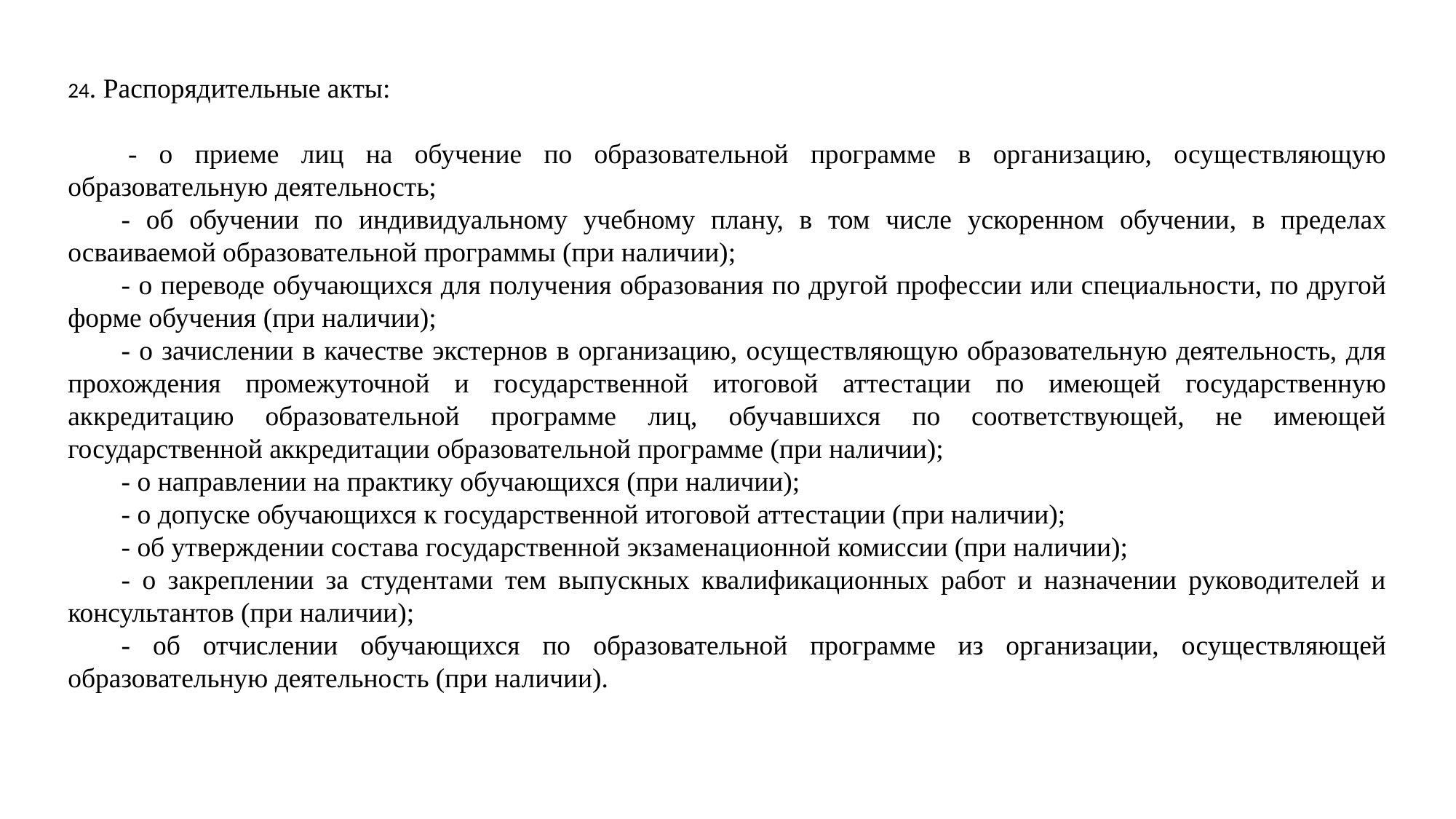

24. Распорядительные акты:

 - о приеме лиц на обучение по образовательной программе в организацию, осуществляющую образовательную деятельность;
- об обучении по индивидуальному учебному плану, в том числе ускоренном обучении, в пределах осваиваемой образовательной программы (при наличии);
- о переводе обучающихся для получения образования по другой профессии или специальности, по другой форме обучения (при наличии);
- о зачислении в качестве экстернов в организацию, осуществляющую образовательную деятельность, для прохождения промежуточной и государственной итоговой аттестации по имеющей государственную аккредитацию образовательной программе лиц, обучавшихся по соответствующей, не имеющей государственной аккредитации образовательной программе (при наличии);
- о направлении на практику обучающихся (при наличии);
- о допуске обучающихся к государственной итоговой аттестации (при наличии);
- об утверждении состава государственной экзаменационной комиссии (при наличии);
- о закреплении за студентами тем выпускных квалификационных работ и назначении руководителей и консультантов (при наличии);
- об отчислении обучающихся по образовательной программе из организации, осуществляющей образовательную деятельность (при наличии).